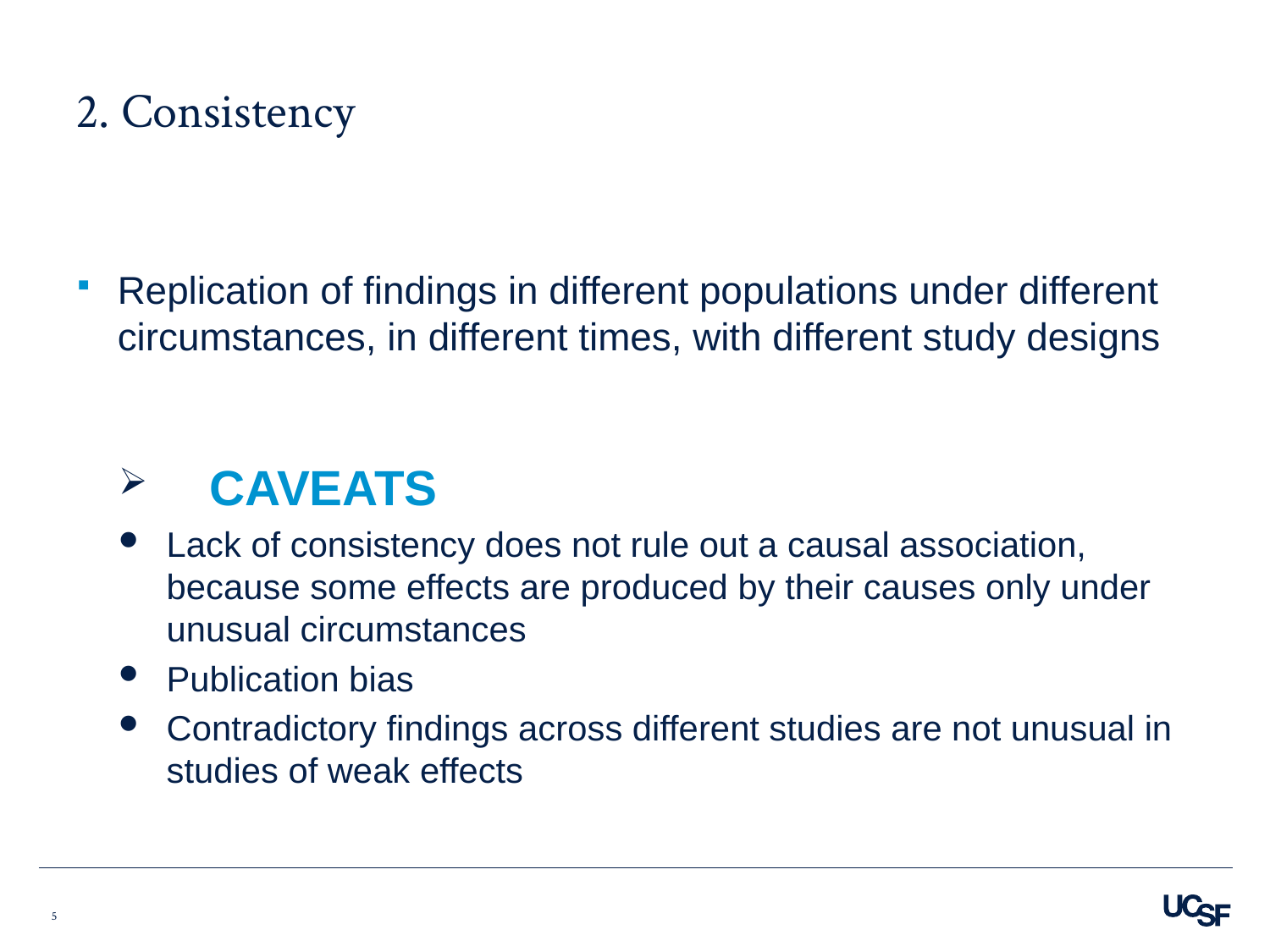

# 2. Consistency
Replication of findings in different populations under different circumstances, in different times, with different study designs
  CAVEATS
Lack of consistency does not rule out a causal association, because some effects are produced by their causes only under unusual circumstances
Publication bias
Contradictory findings across different studies are not unusual in studies of weak effects
5